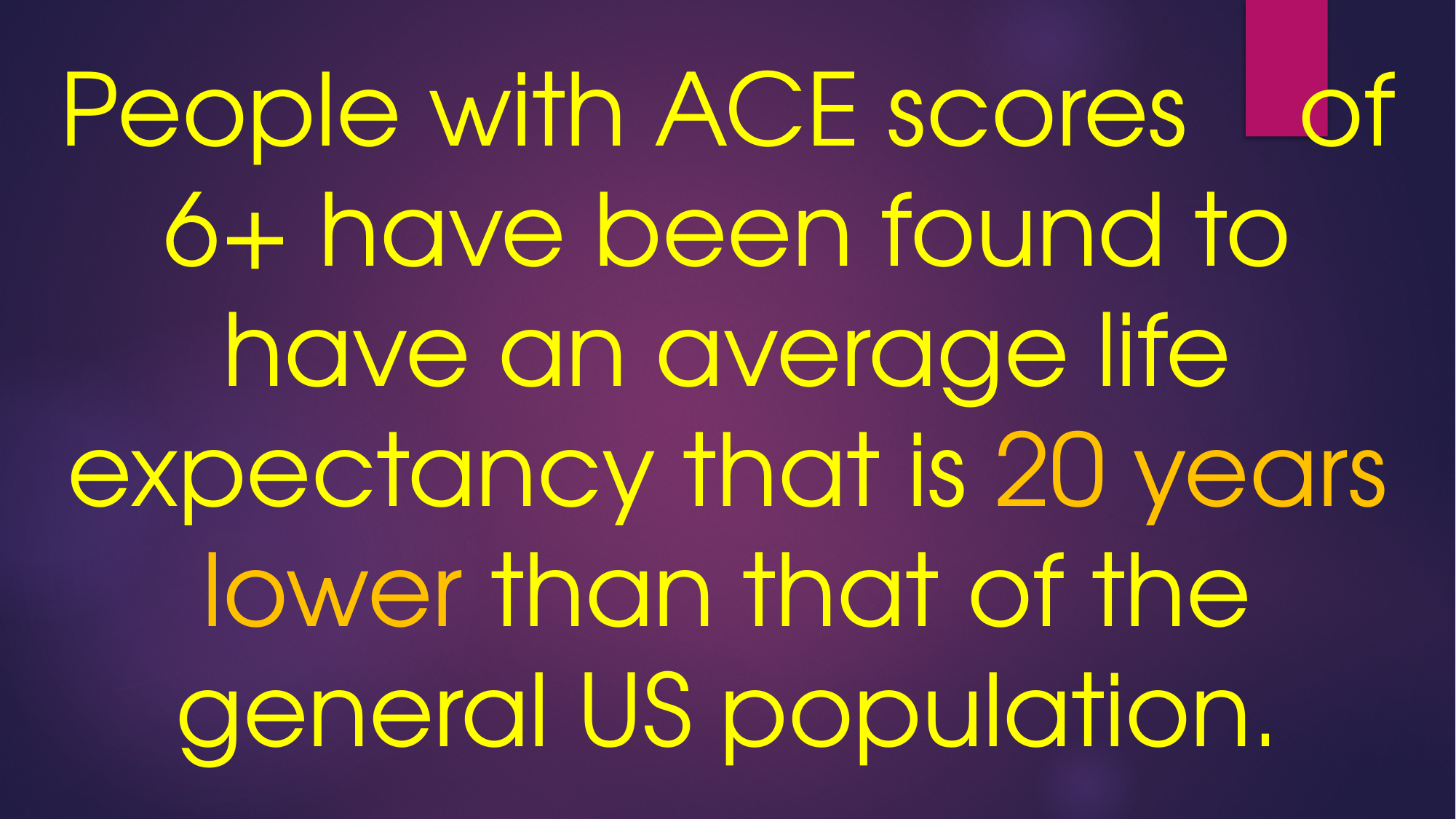

# People with ACE scores    of 6+ have been found to have an average life expectancy that is 20 years lower than that of the general US population.